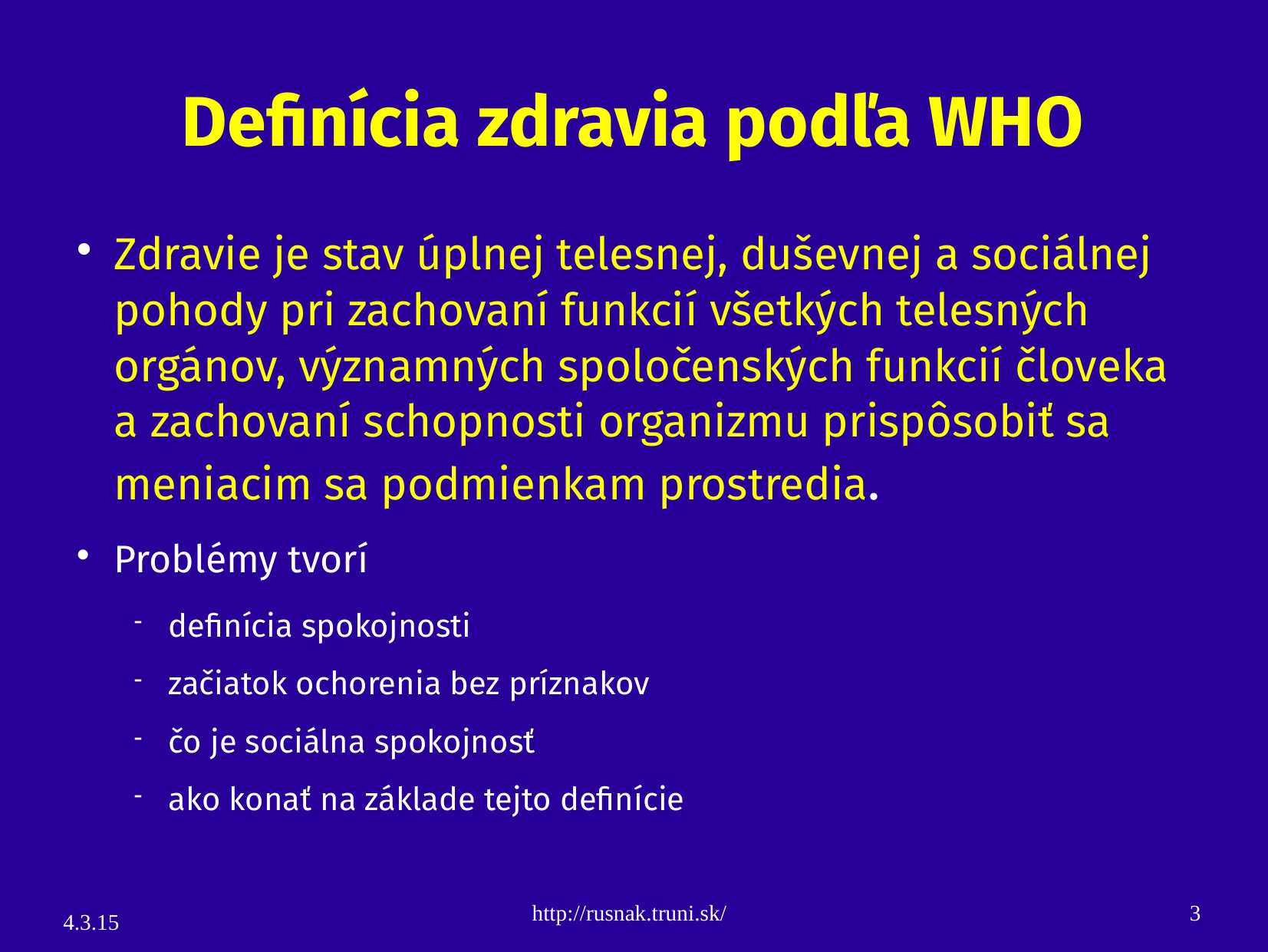

# Definícia zdravia podľa WHO
Zdravie je stav úplnej telesnej, duševnej a sociálnej pohody pri zachovaní funkcií všetkých telesných orgánov, významných spoločenských funkcií človeka a zachovaní schopnosti organizmu prispôsobiť sa meniacim sa podmienkam prostredia.
Problémy tvorí
definícia spokojnosti
začiatok ochorenia bez príznakov
čo je sociálna spokojnosť
ako konať na základe tejto definície
http://rusnak.truni.sk/
3
4.3.15